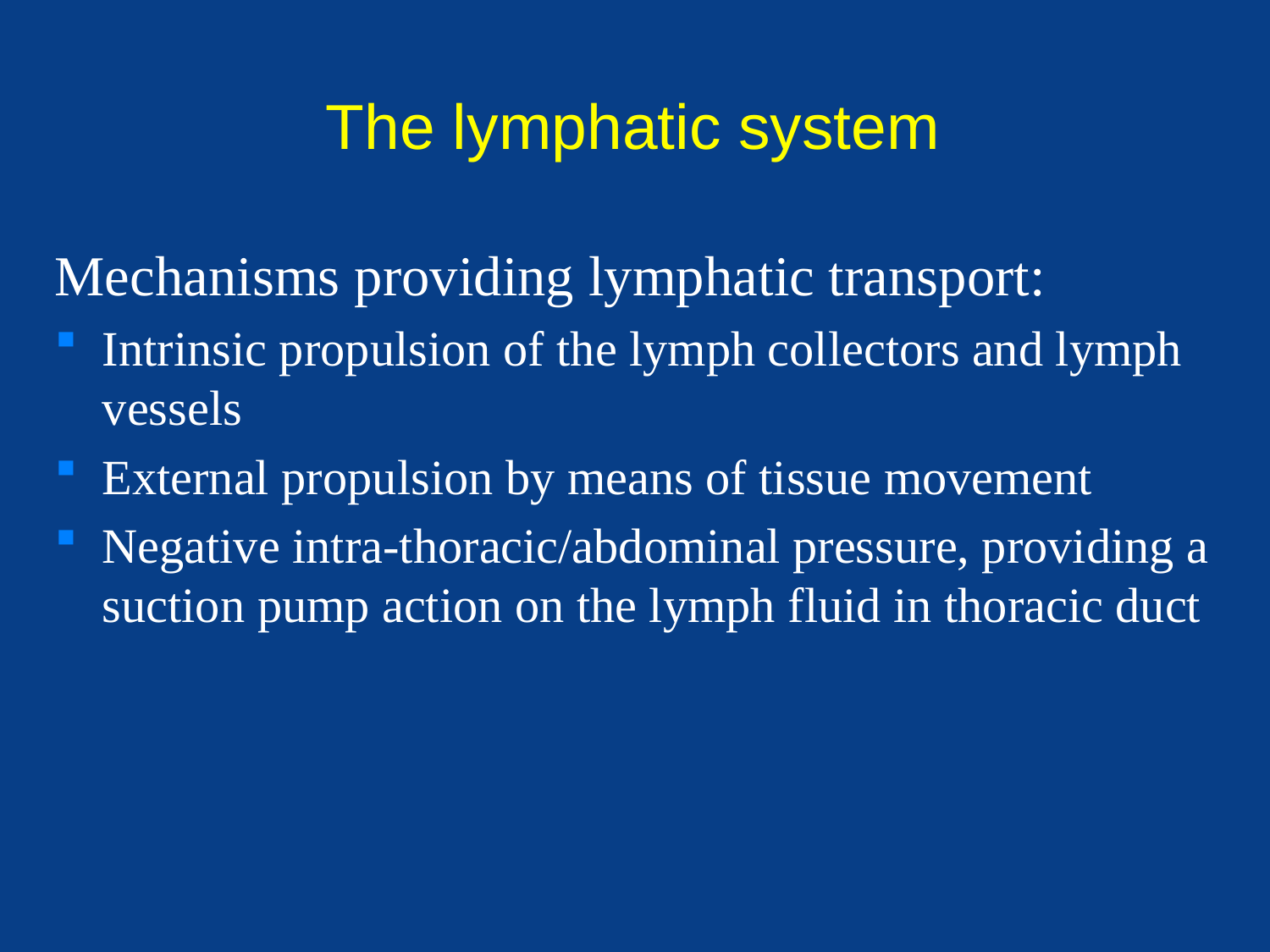

# The lymphatic system
Mechanisms providing lymphatic transport:
Intrinsic propulsion of the lymph collectors and lymph vessels
External propulsion by means of tissue movement
Negative intra-thoracic/abdominal pressure, providing a suction pump action on the lymph fluid in thoracic duct